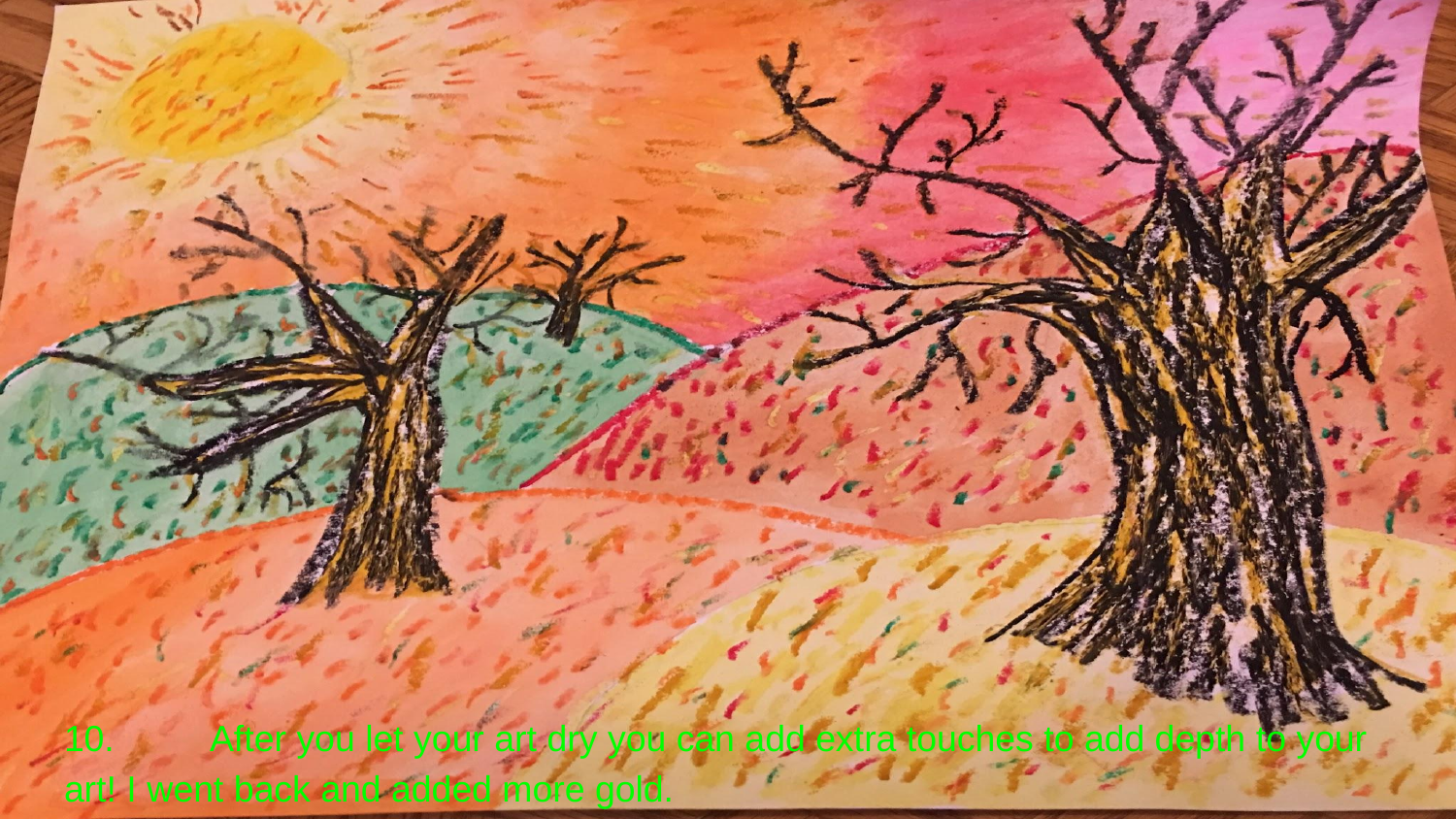

10.	After you let your art dry you can add extra touches to add depth to your art! I went back and added more gold.